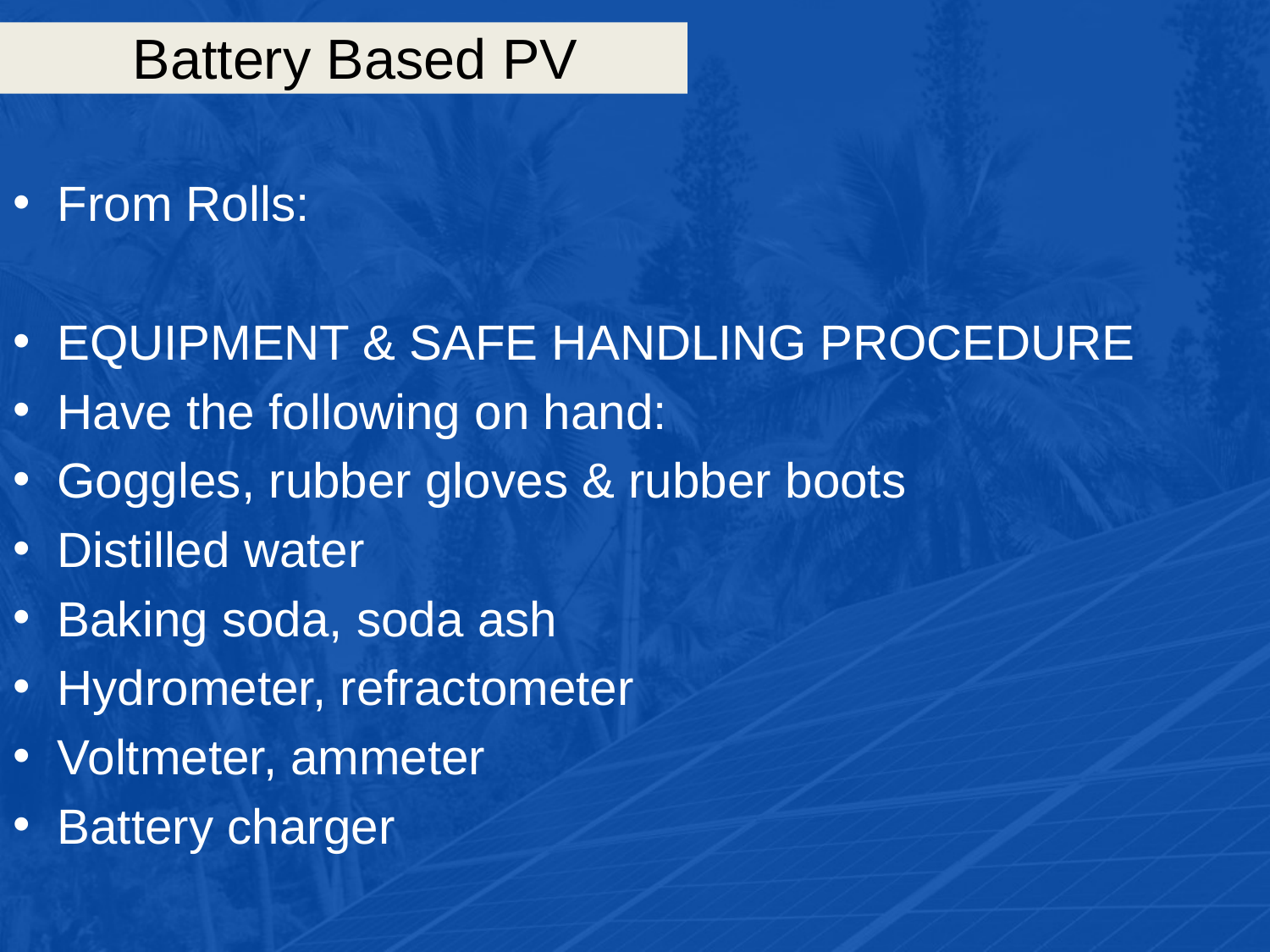

# Battery Based PV
From Rolls:

EQUIPMENT & SAFE HANDLING PROCEDURE
Have the following on hand:
Goggles, rubber gloves & rubber boots
Distilled water
Baking soda, soda ash
Hydrometer, refractometer
Voltmeter, ammeter
Battery charger